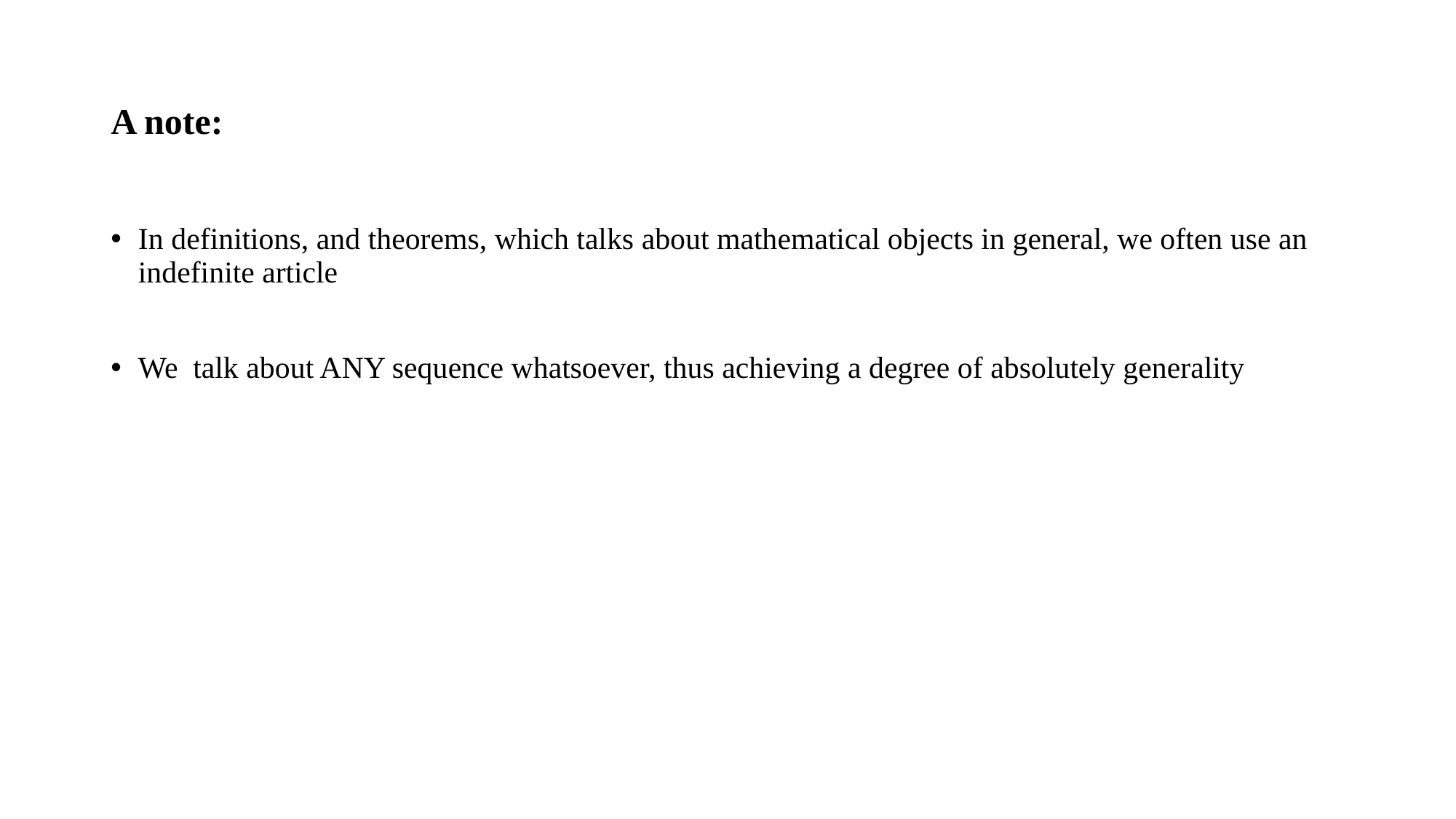

# A note:
In definitions, and theorems, which talks about mathematical objects in general, we often use an indefinite article

We  talk about ANY sequence whatsoever, thus achieving a degree of absolutely generality